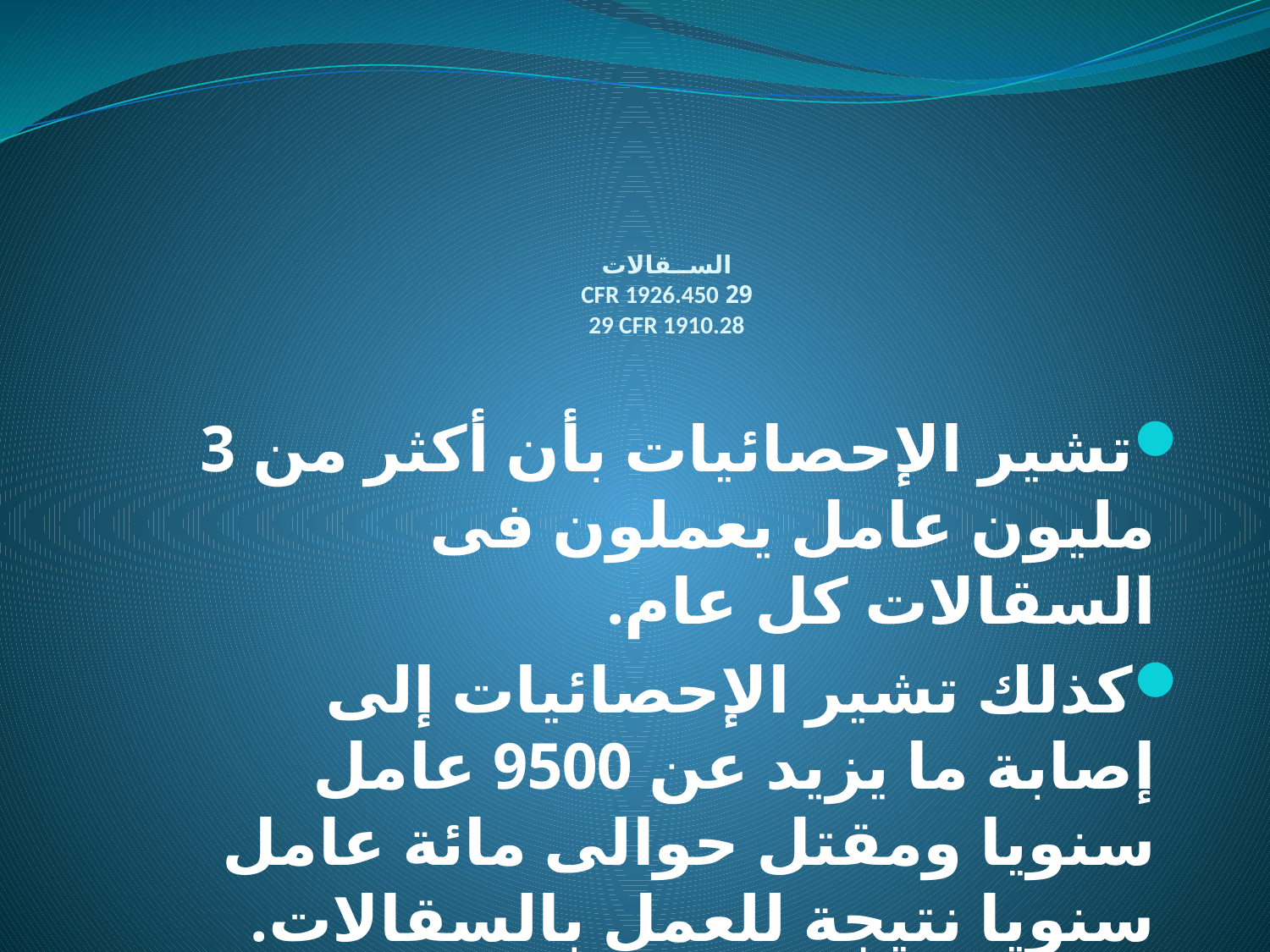

# الســقالات 29 CFR 1926.450 29 CFR 1910.28
تشير الإحصائيات بأن أكثر من 3 مليون عامل يعملون فى السقالات كل عام.
كذلك تشير الإحصائيات إلى إصابة ما يزيد عن 9500 عامل سنويا ومقتل حوالى مائة عامل سنويا نتيجة للعمل بالسقالات.